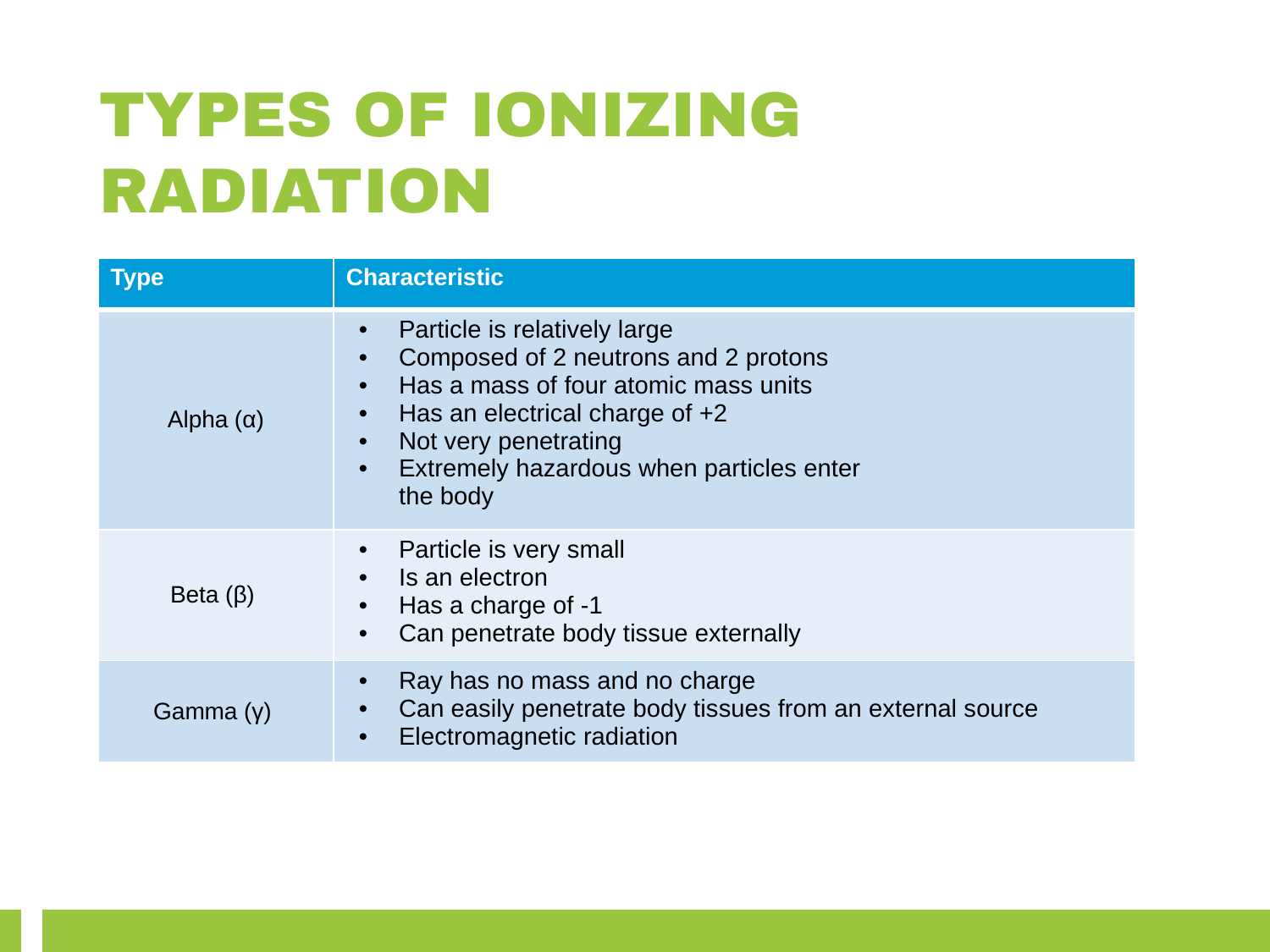

TYPES OF IONIZING RADIATION

| Type | Characteristic |
| --- | --- |
| Alpha (α) | Particle is relatively large Composed of 2 neutrons and 2 protons Has a mass of four atomic mass units Has an electrical charge of +2 Not very penetrating Extremely hazardous when particles enter the body |
| Beta (β) | Particle is very small Is an electron Has a charge of -1 Can penetrate body tissue externally |
| Gamma (γ) | Ray has no mass and no charge Can easily penetrate body tissues from an external source Electromagnetic radiation |